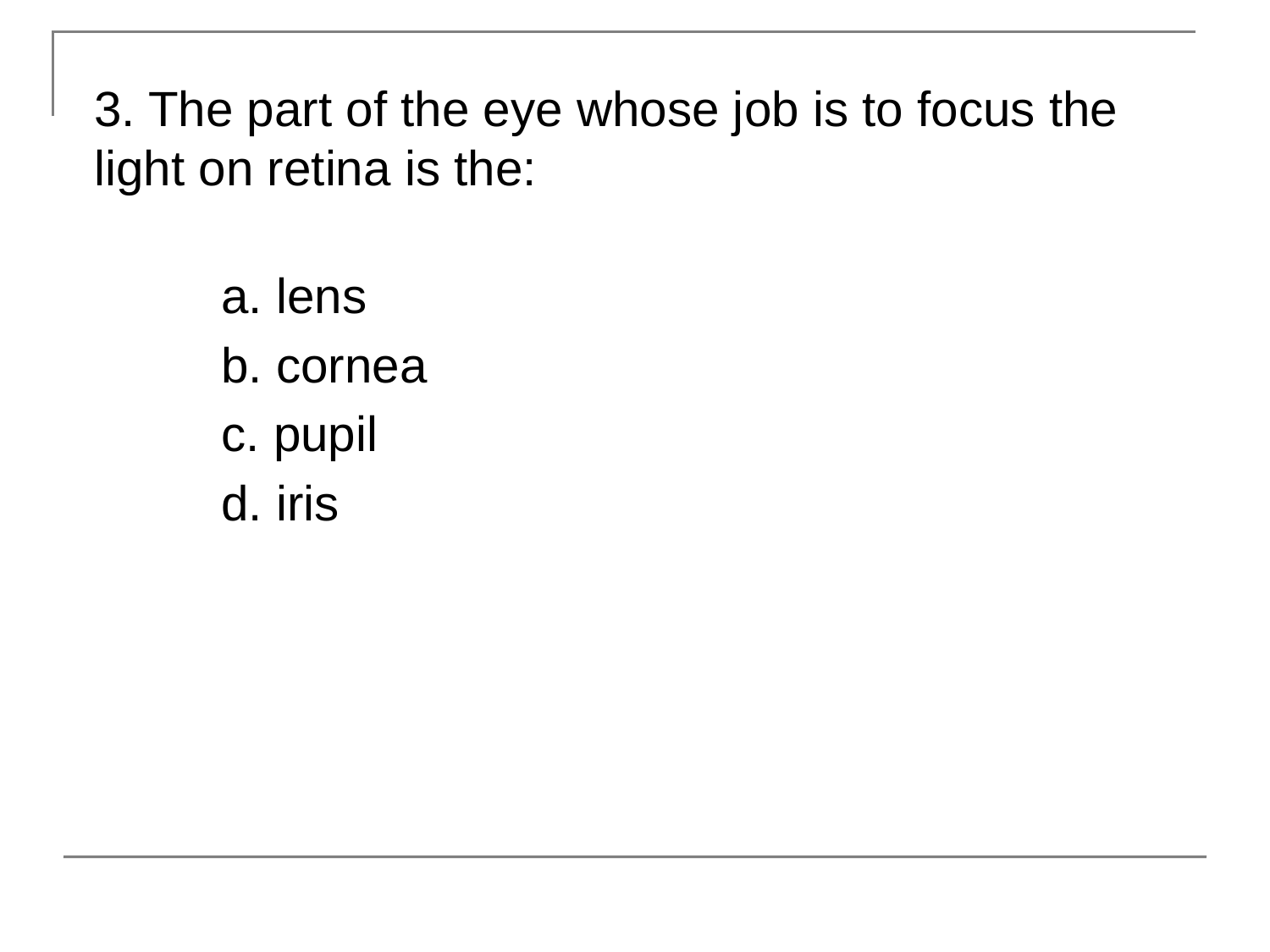

3. The part of the eye whose job is to focus the light on retina is the:
	a. lens
	b. cornea
	c. pupil
	d. iris